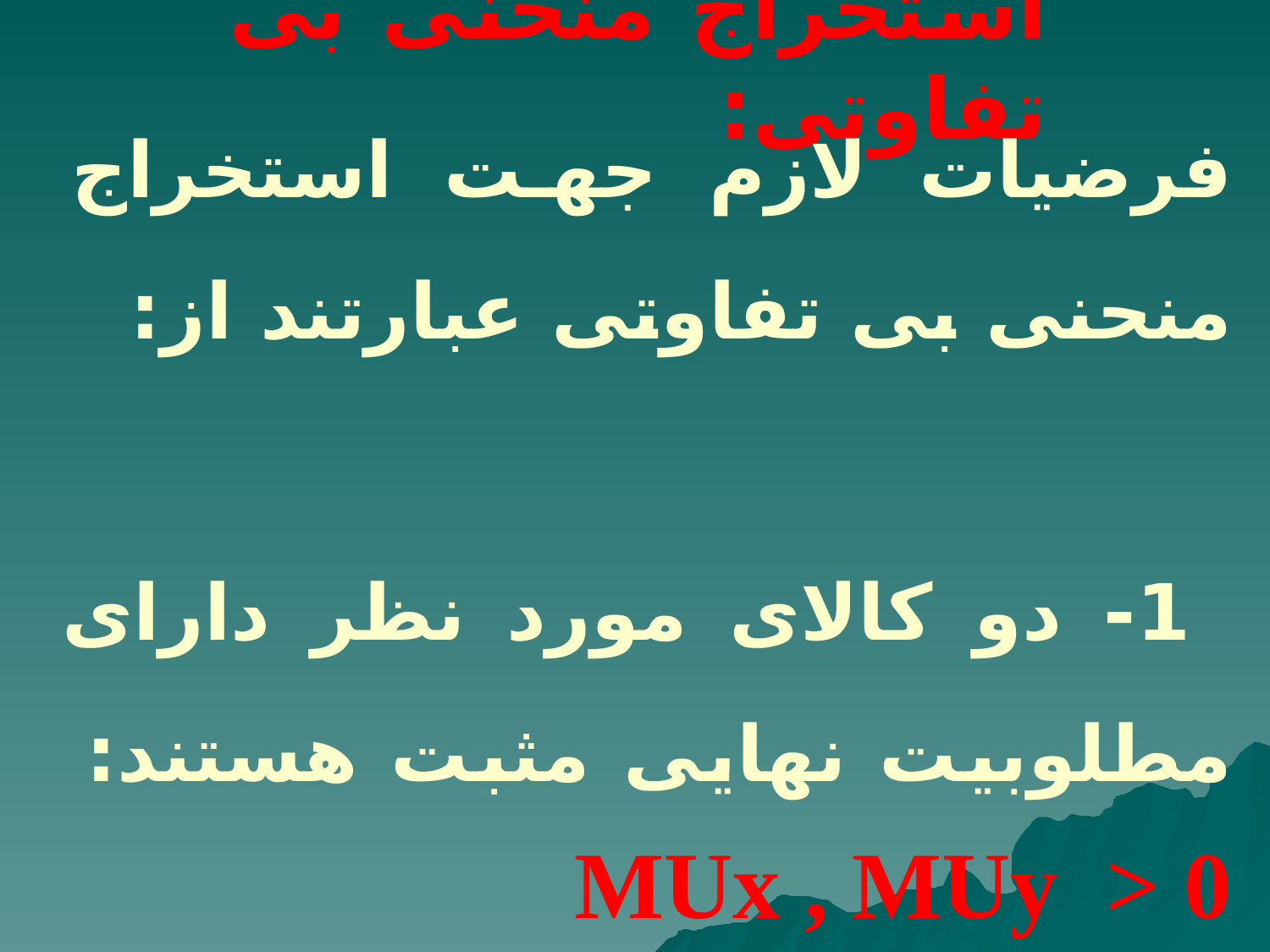

# استخراج منحنی بی تفاوتی:
فرضیات لازم جهت استخراج منحنی بی تفاوتی عبارتند از:
 1- دو کالای مورد نظر دارای مطلوبیت نهایی مثبت هستند:  	MUx , MUy  > 0
به عبارت دیگرفرض براین است که مقدار بیشترازهرکالا برمقدار کمتر آن ترجیح دارد.